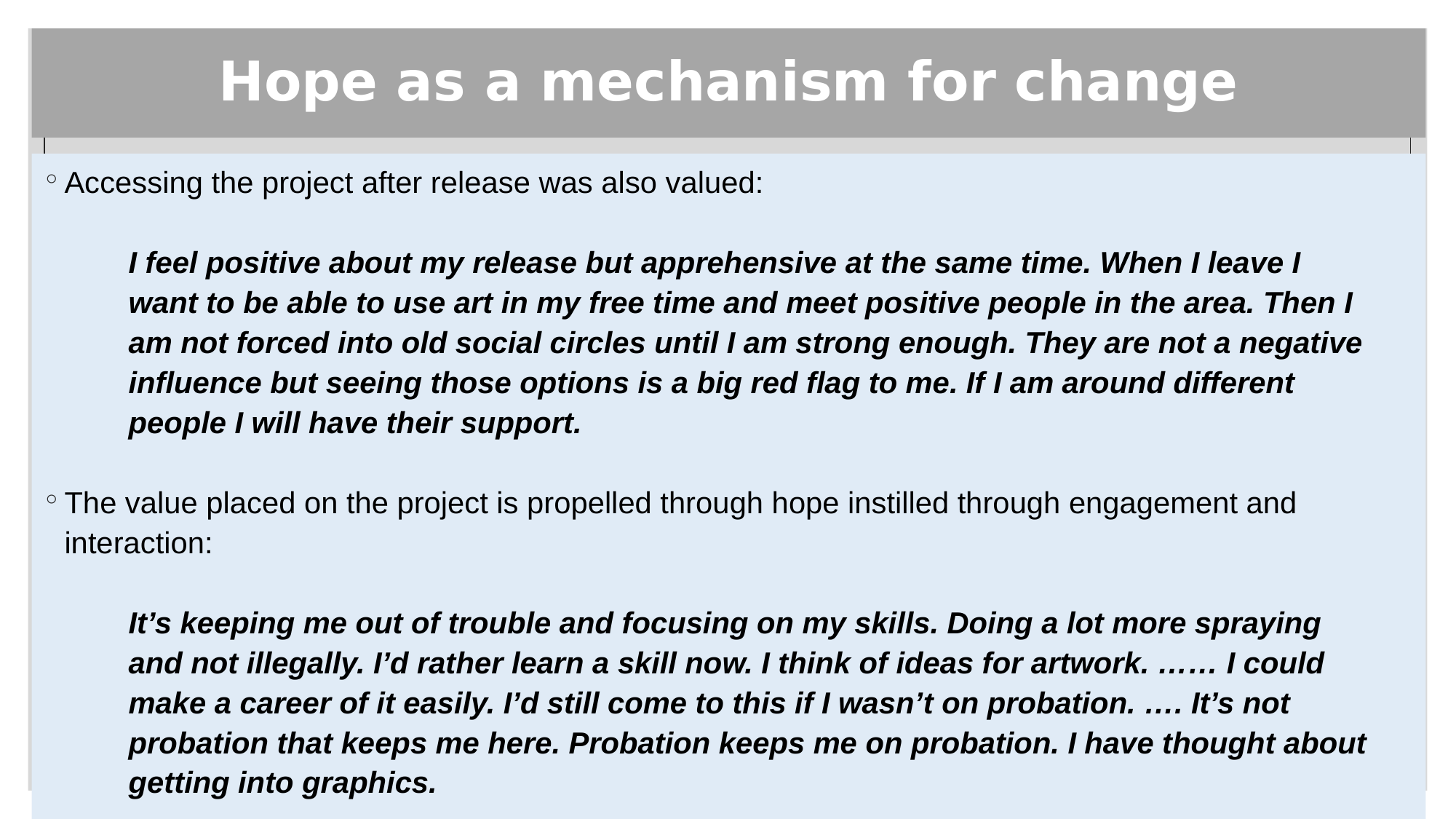

# Hope as a mechanism for change
Accessing the project after release was also valued:

I feel positive about my release but apprehensive at the same time. When I leave I want to be able to use art in my free time and meet positive people in the area. Then I am not forced into old social circles until I am strong enough. They are not a negative influence but seeing those options is a big red flag to me. If I am around different people I will have their support.

The value placed on the project is propelled through hope instilled through engagement and interaction:

It’s keeping me out of trouble and focusing on my skills. Doing a lot more spraying and not illegally. I’d rather learn a skill now. I think of ideas for artwork. …… I could make a career of it easily. I’d still come to this if I wasn’t on probation. …. It’s not probation that keeps me here. Probation keeps me on probation. I have thought about getting into graphics.